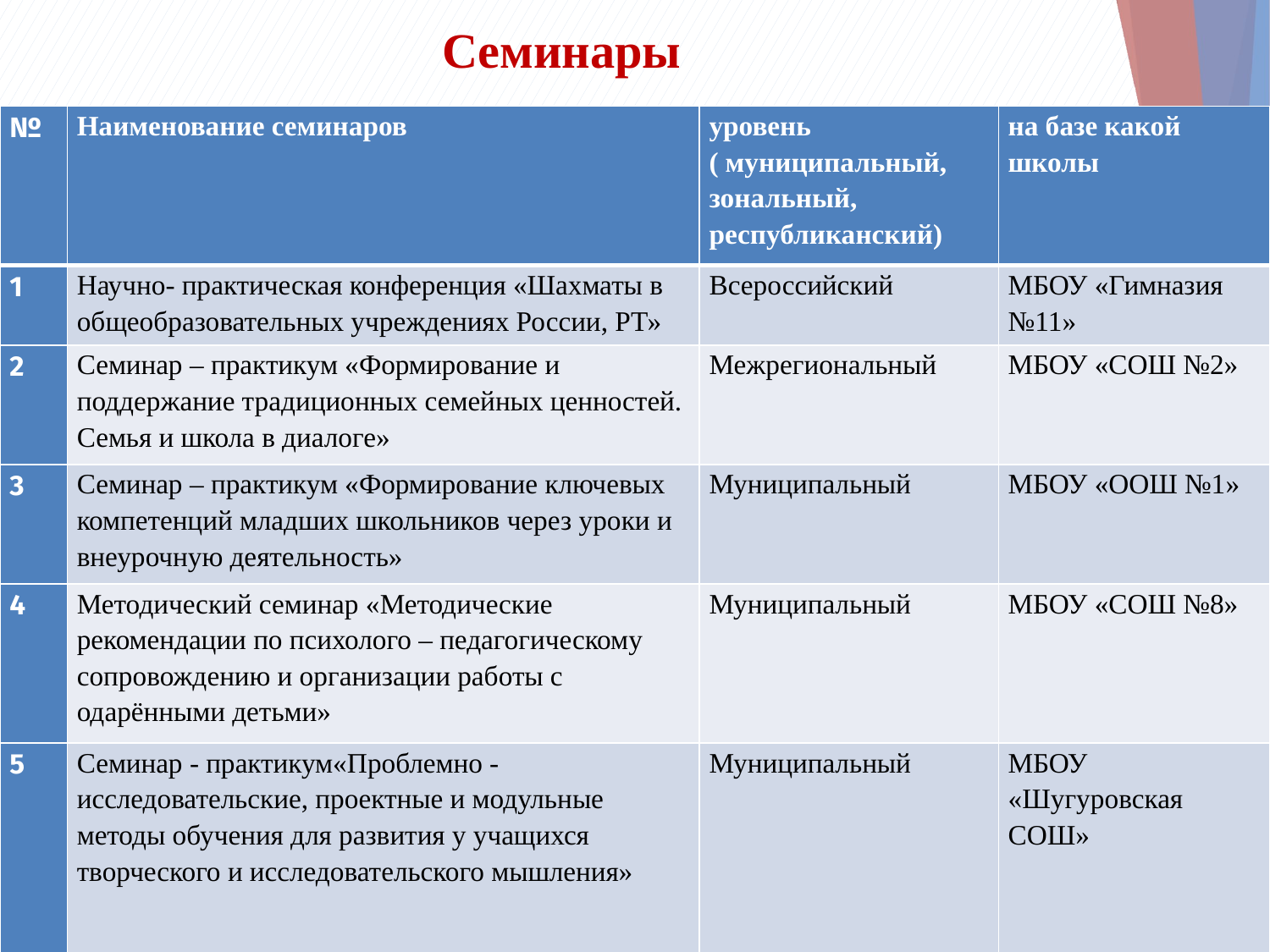

# Семинары
| № | Наименование семинаров | уровень ( муниципальный, зональный, республиканский) | на базе какой школы |
| --- | --- | --- | --- |
| 1 | Научно- практическая конференция «Шахматы в общеобразовательных учреждениях России, РТ» | Всероссийский | МБОУ «Гимназия №11» |
| 2 | Семинар – практикум «Формирование и поддержание традиционных семейных ценностей. Семья и школа в диалоге» | Межрегиональный | МБОУ «СОШ №2» |
| 3 | Семинар – практикум «Формирование ключевых компетенций младших школьников через уроки и внеурочную деятельность» | Муниципальный | МБОУ «ООШ №1» |
| 4 | Методический семинар «Методические рекомендации по психолого – педагогическому сопровождению и организации работы с одарёнными детьми» | Муниципальный | МБОУ «СОШ №8» |
| 5 | Семинар - практикум«Проблемно - исследовательские, проектные и модульные методы обучения для развития у учащихся творческого и исследовательского мышления» | Муниципальный | МБОУ «Шугуровская СОШ» |
7